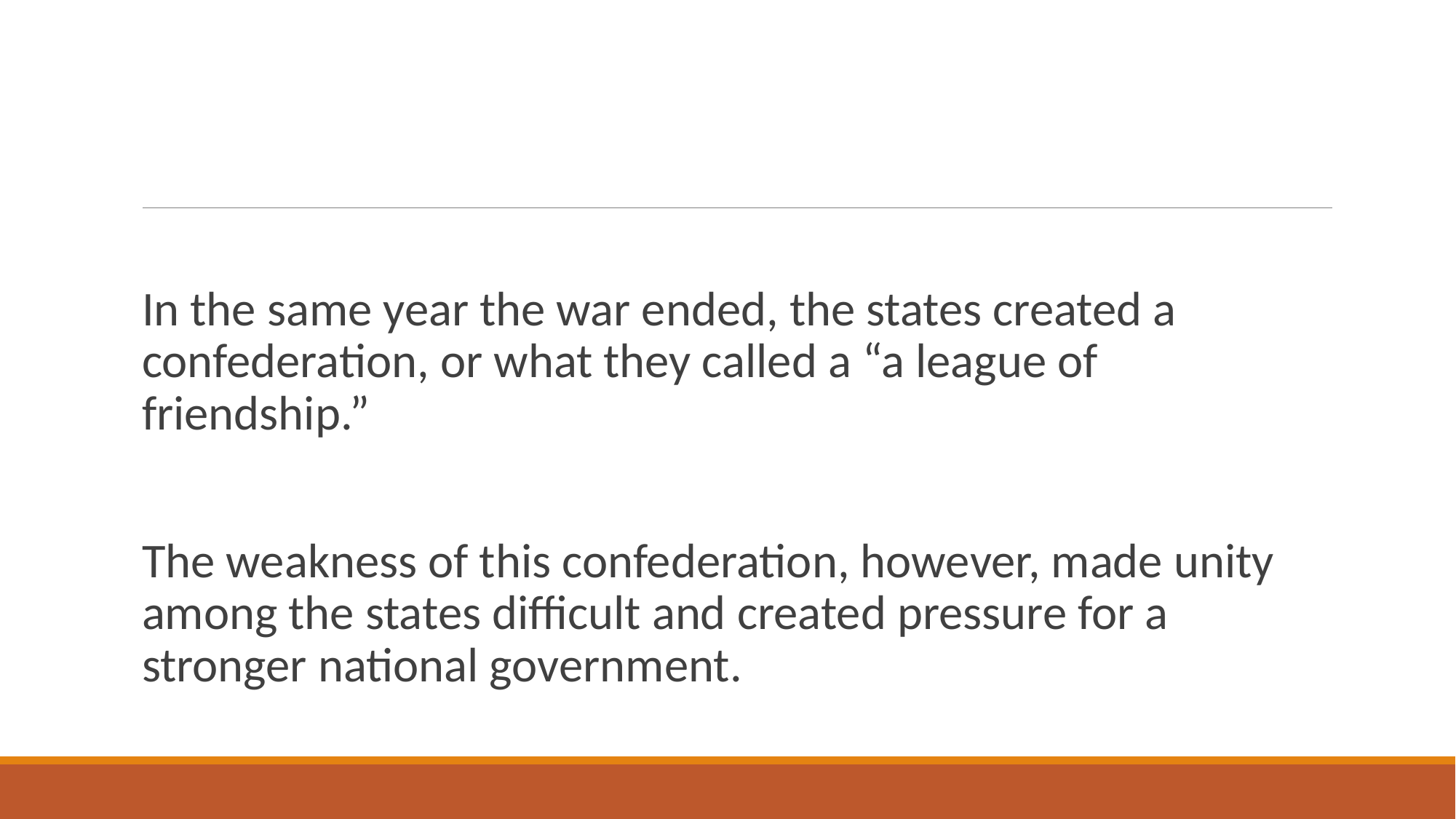

#

In the same year the war ended, the states created a confederation, or what they called a “a league of friendship.”

The weakness of this confederation, however, made unity among the states difficult and created pressure for a stronger national government.